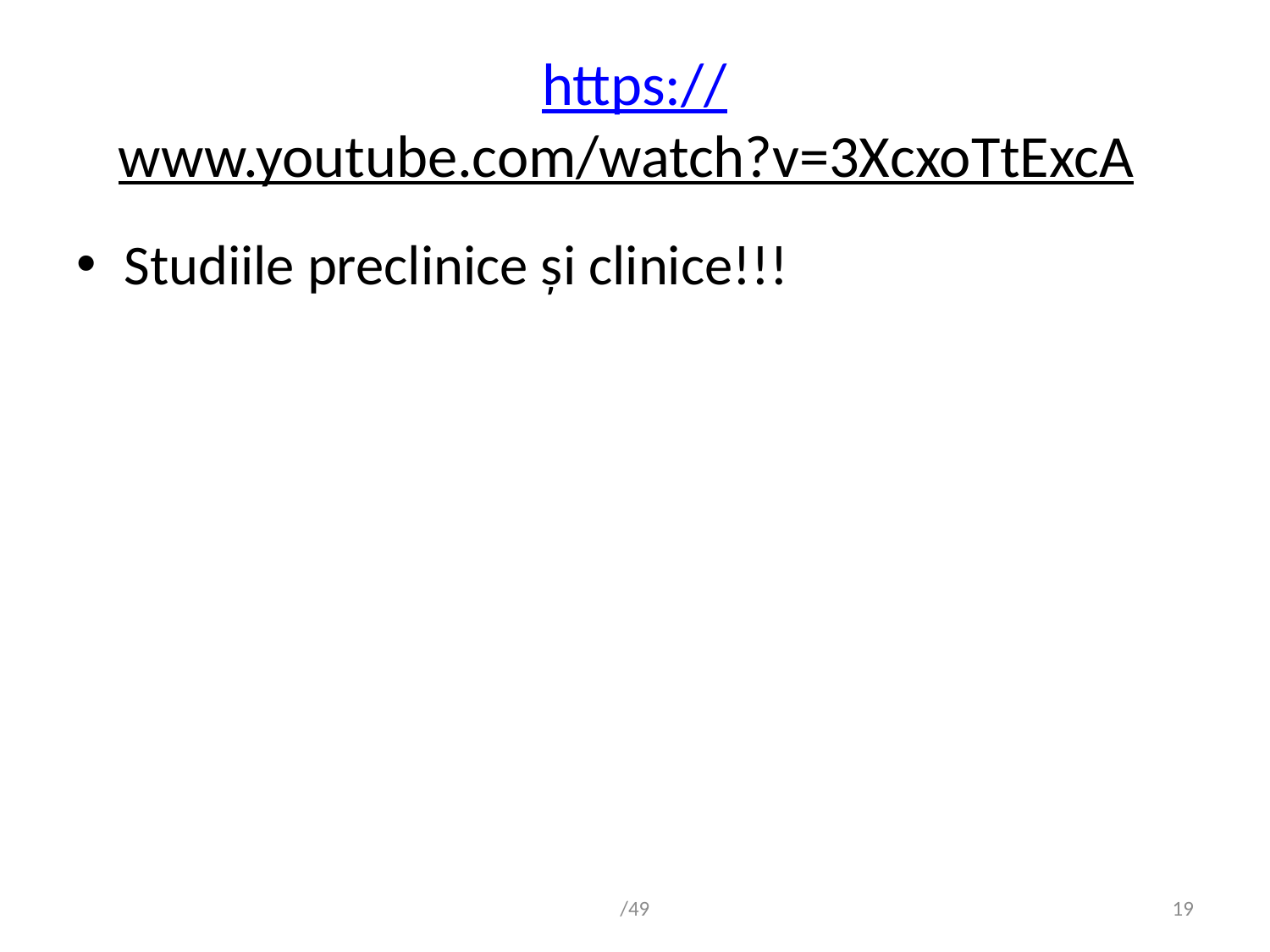

# https://www.youtube.com/watch?v=3XcxoTtExcA
Studiile preclinice și clinice!!!
/49
19